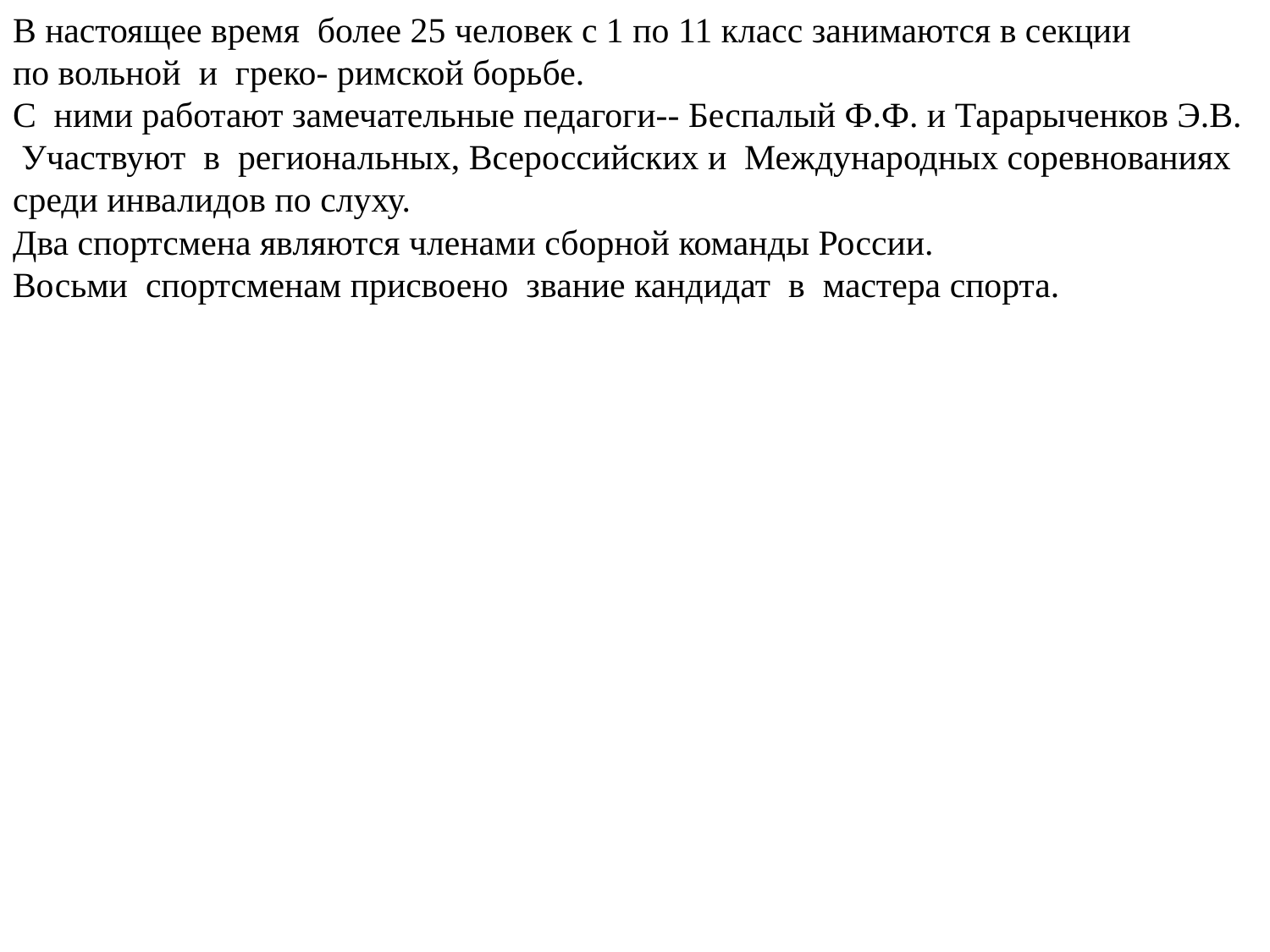

В настоящее время  более 25 человек с 1 по 11 класс занимаются в секции
по вольной  и  греко- римской борьбе.
С  ними работают замечательные педагоги-- Беспалый Ф.Ф. и Тарарыченков Э.В.
 Участвуют  в  региональных, Всероссийских и  Международных соревнованиях среди инвалидов по слуху.
Два спортсмена являются членами сборной команды России.
Восьми  спортсменам присвоено  звание кандидат  в  мастера спорта.